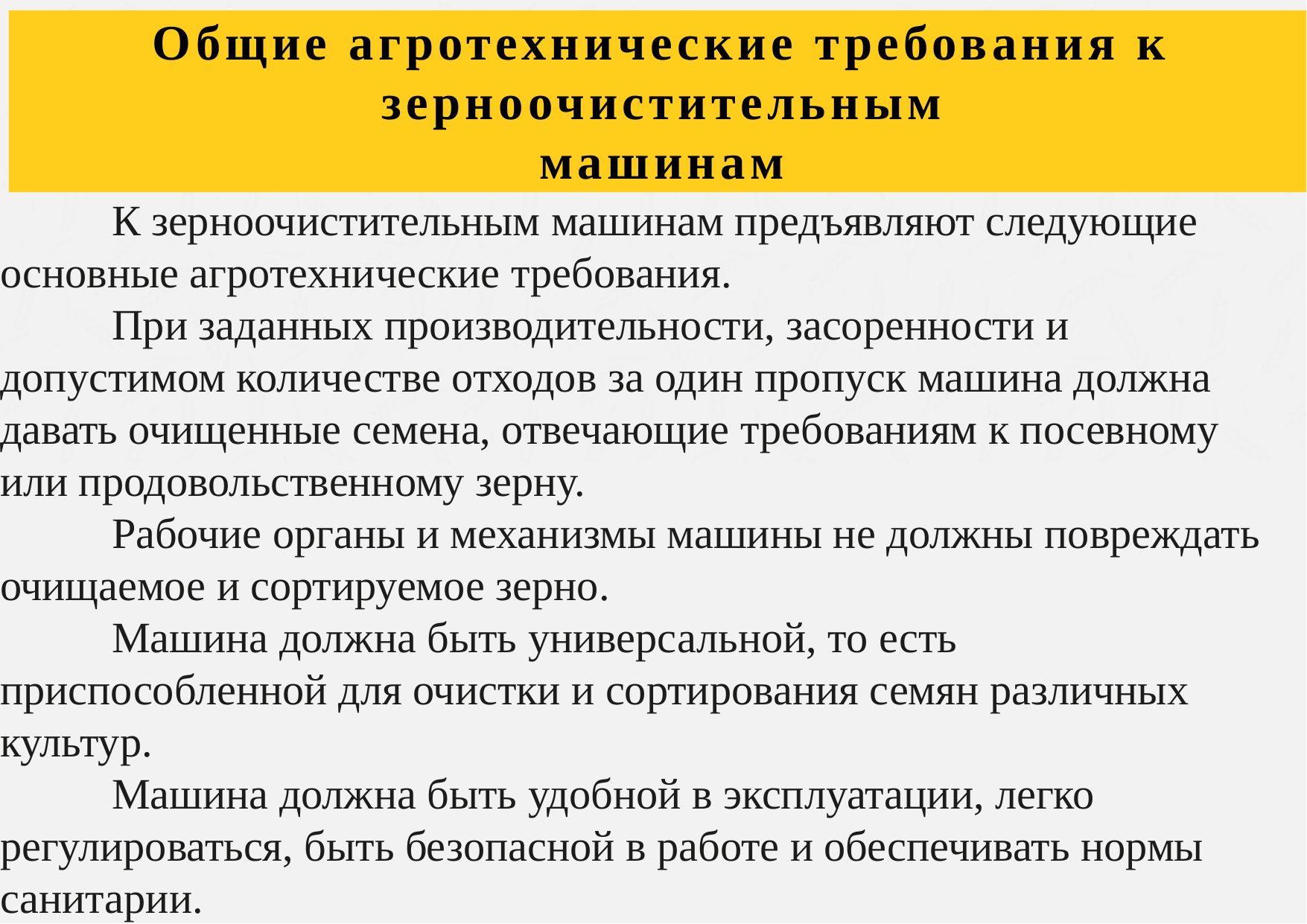

Общие агротехнические требования к зерноочистительным
машинам
	К зерноочистительным машинам предъявляют следующие основные агротехнические требования.
	При заданных производительности, засоренности и допустимом количестве отходов за один пропуск машина должна давать очищенные семена, отвечающие требованиям к посевному или продовольственному зерну.
	Рабочие органы и механизмы машины не должны повреждать очищаемое и сортируемое зерно.
	Машина должна быть универсальной, то есть приспособленной для очистки и сортирования семян различных культур.
	Машина должна быть удобной в эксплуатации, легко регулироваться, быть безопасной в работе и обеспечивать нормы санитарии.

#